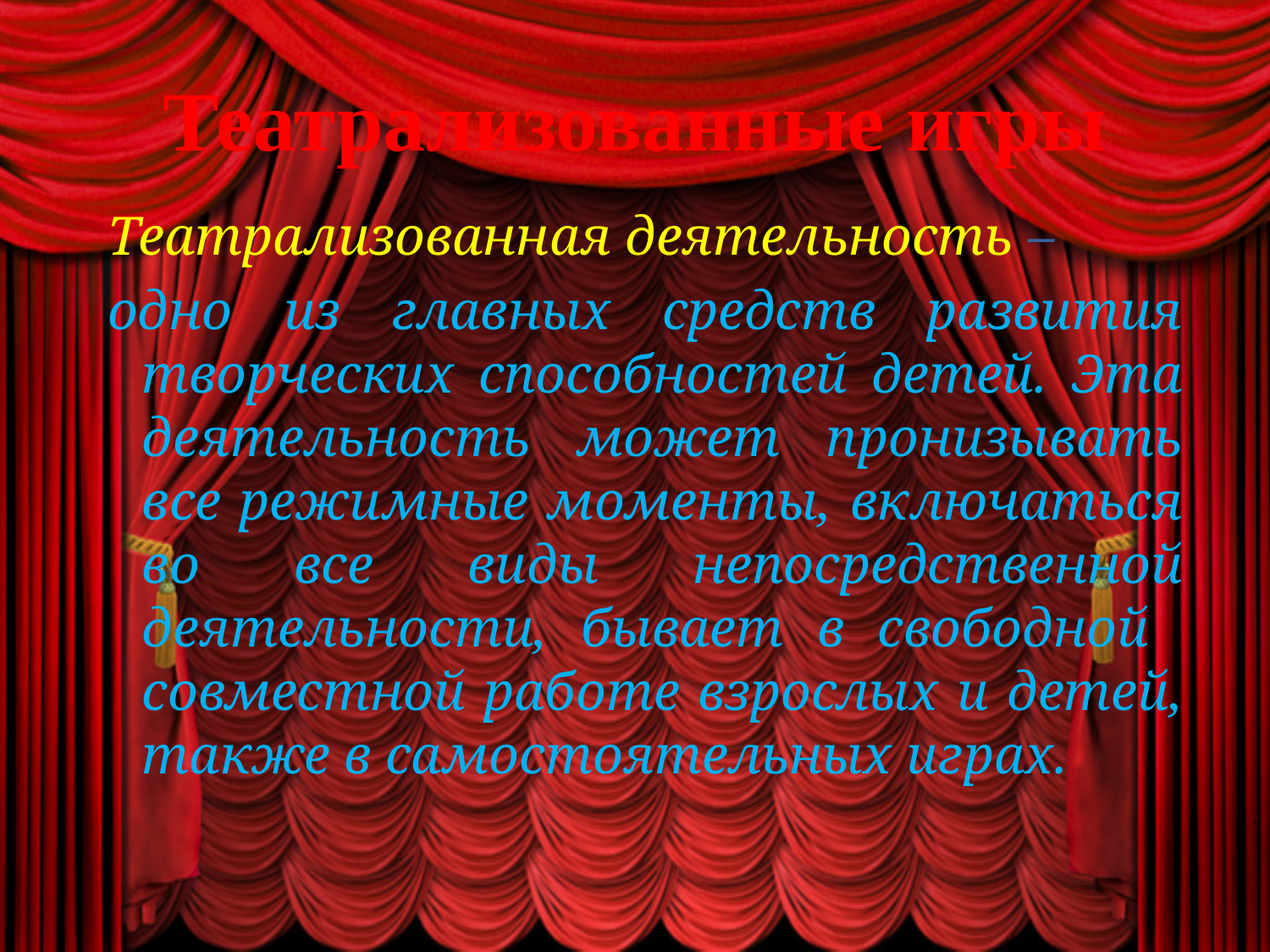

# Театрализованные игры
Театрализованная деятельность –
одно из главных средств развития творческих способностей детей. Эта деятельность может пронизывать все режимные моменты, включаться во все виды непосредственной деятельности, бывает в свободной  совместной работе взрослых и детей, также в самостоятельных играх.